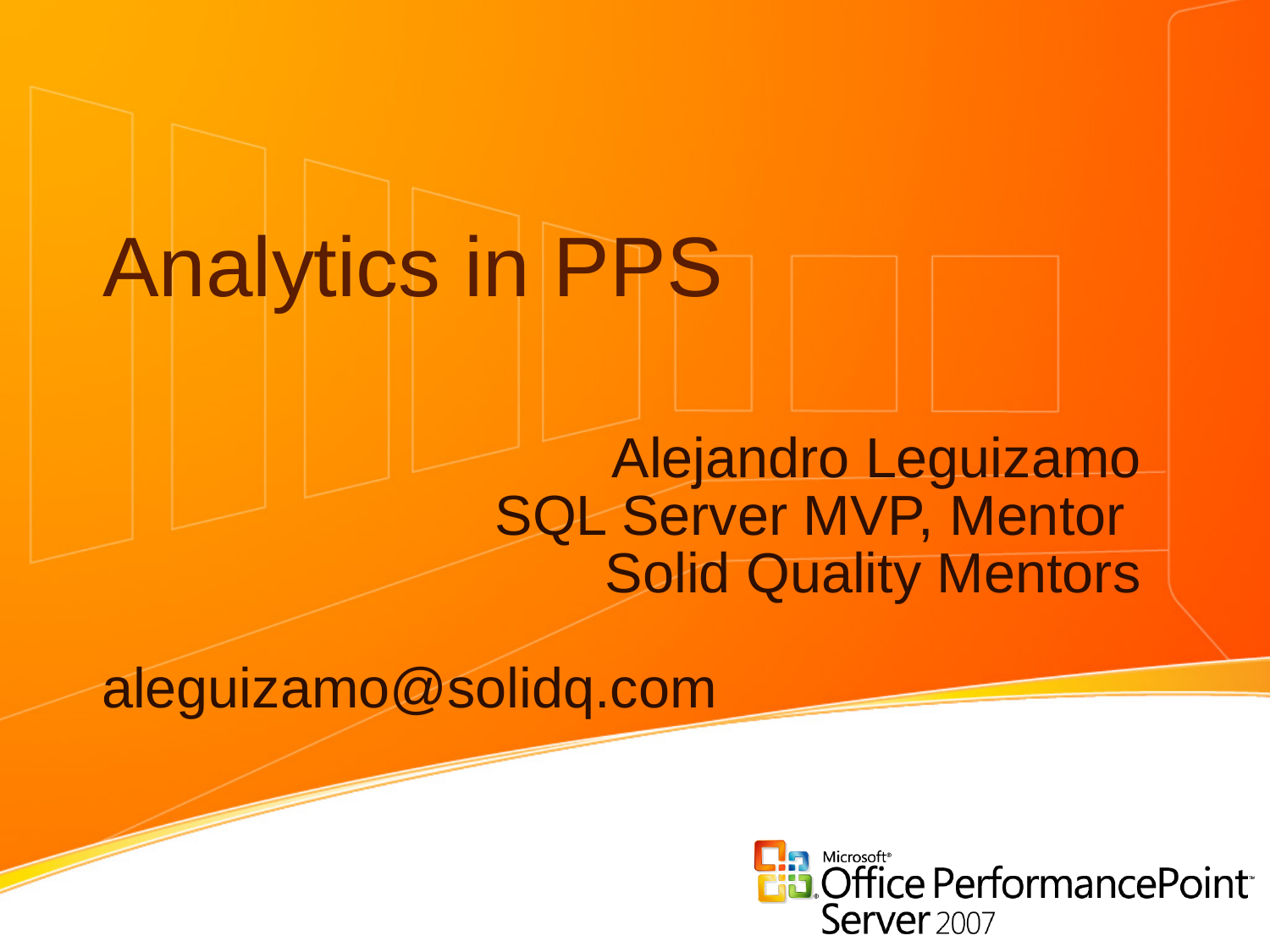

# Analytics in PPS
Alejandro Leguizamo
SQL Server MVP, Mentor
Solid Quality Mentors

aleguizamo@solidq.com